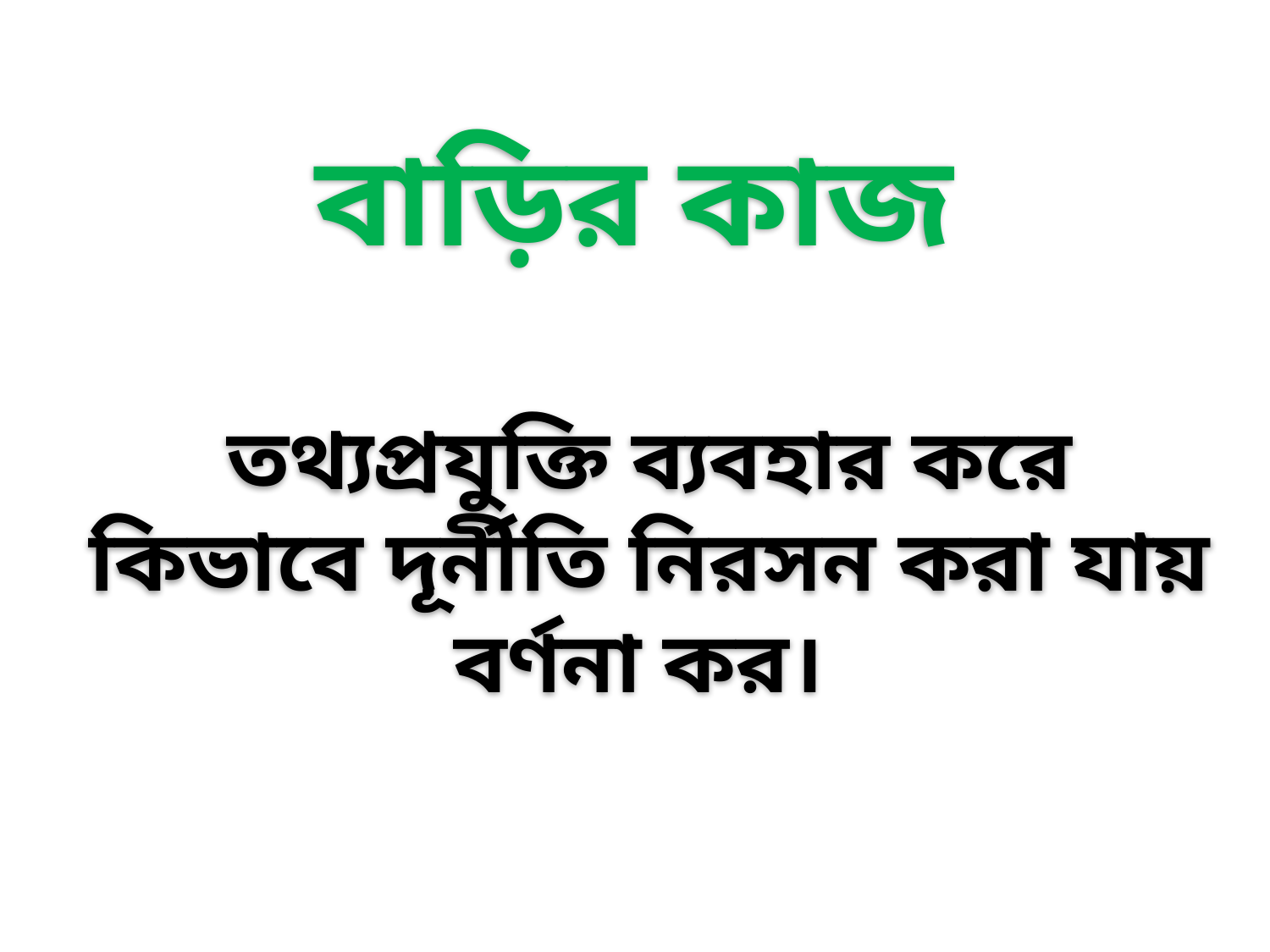

বাড়ির কাজ
তথ্যপ্রযুক্তি ব্যবহার করে কিভাবে দূর্নীতি নিরসন করা যায় বর্ণনা কর।